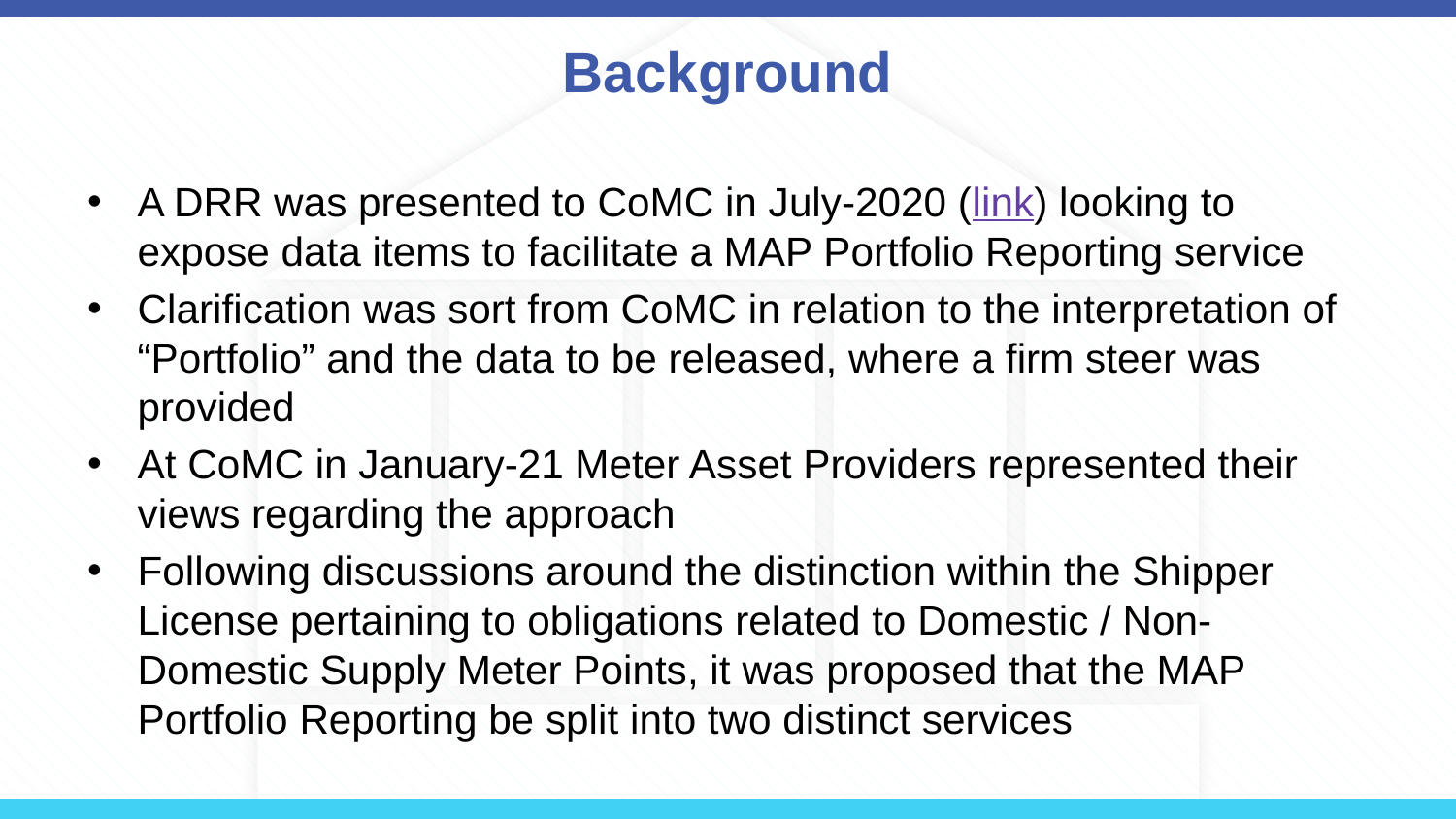

# Background
A DRR was presented to CoMC in July-2020 (link) looking to expose data items to facilitate a MAP Portfolio Reporting service
Clarification was sort from CoMC in relation to the interpretation of “Portfolio” and the data to be released, where a firm steer was provided
At CoMC in January-21 Meter Asset Providers represented their views regarding the approach
Following discussions around the distinction within the Shipper License pertaining to obligations related to Domestic / Non-Domestic Supply Meter Points, it was proposed that the MAP Portfolio Reporting be split into two distinct services